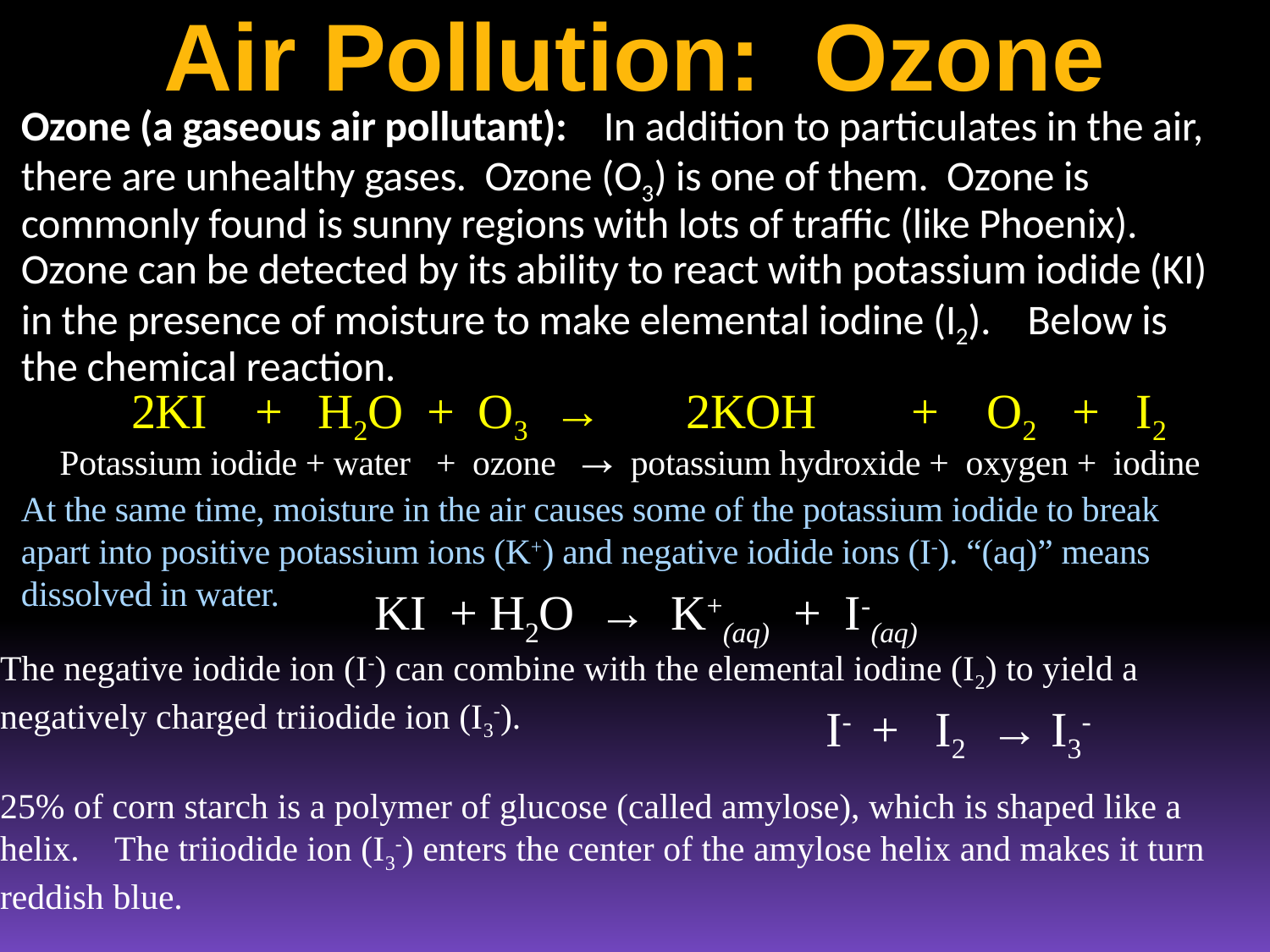

Air Pollution:  Ozone
Ozone (a gaseous air pollutant):    In addition to particulates in the air, there are unhealthy gases.  Ozone (O3) is one of them.  Ozone is commonly found is sunny regions with lots of traffic (like Phoenix).   Ozone can be detected by its ability to react with potassium iodide (KI) in the presence of moisture to make elemental iodine (I2).    Below is the chemical reaction.
   2KI    +   H2O  +  O3   →       2KOH        +    O2   +   I2
Potassium iodide + water   +  ozone  → potassium hydroxide +  oxygen +  iodine
At the same time, moisture in the air causes some of the potassium iodide to break apart into positive potassium ions (K+) and negative iodide ions (I-). “(aq)” means dissolved in water.
   KI  + H2O  →  K+(aq)  +  I-(aq)
The negative iodide ion (I-) can combine with the elemental iodine (I2) to yield a negatively charged triiodide ion (I3-).

25% of corn starch is a polymer of glucose (called amylose), which is shaped like a helix.    The triiodide ion (I3-) enters the center of the amylose helix and makes it turn reddish blue.
I-   +   I2  → I3-